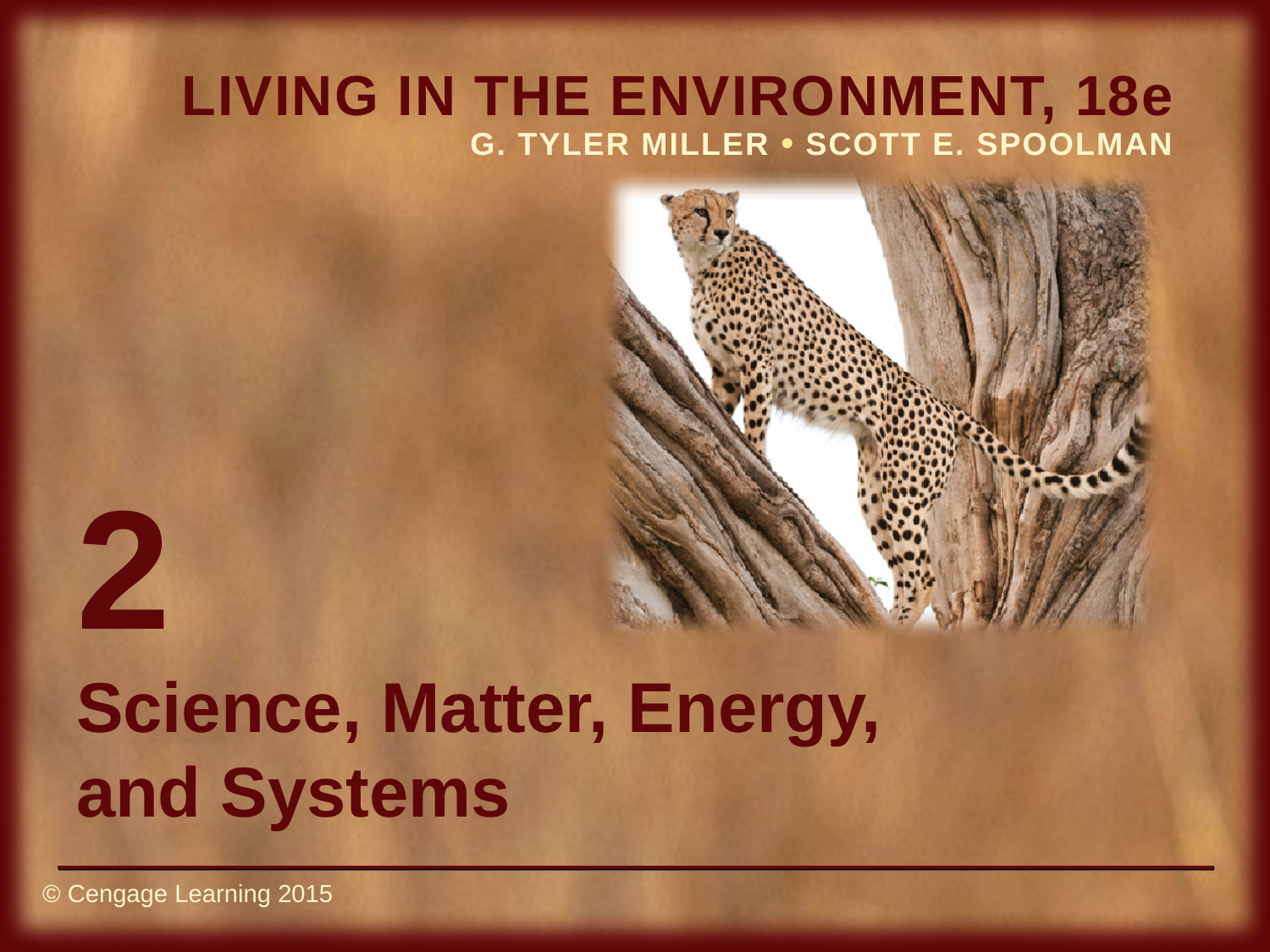

# 2
Science, Matter, Energy,
and Systems